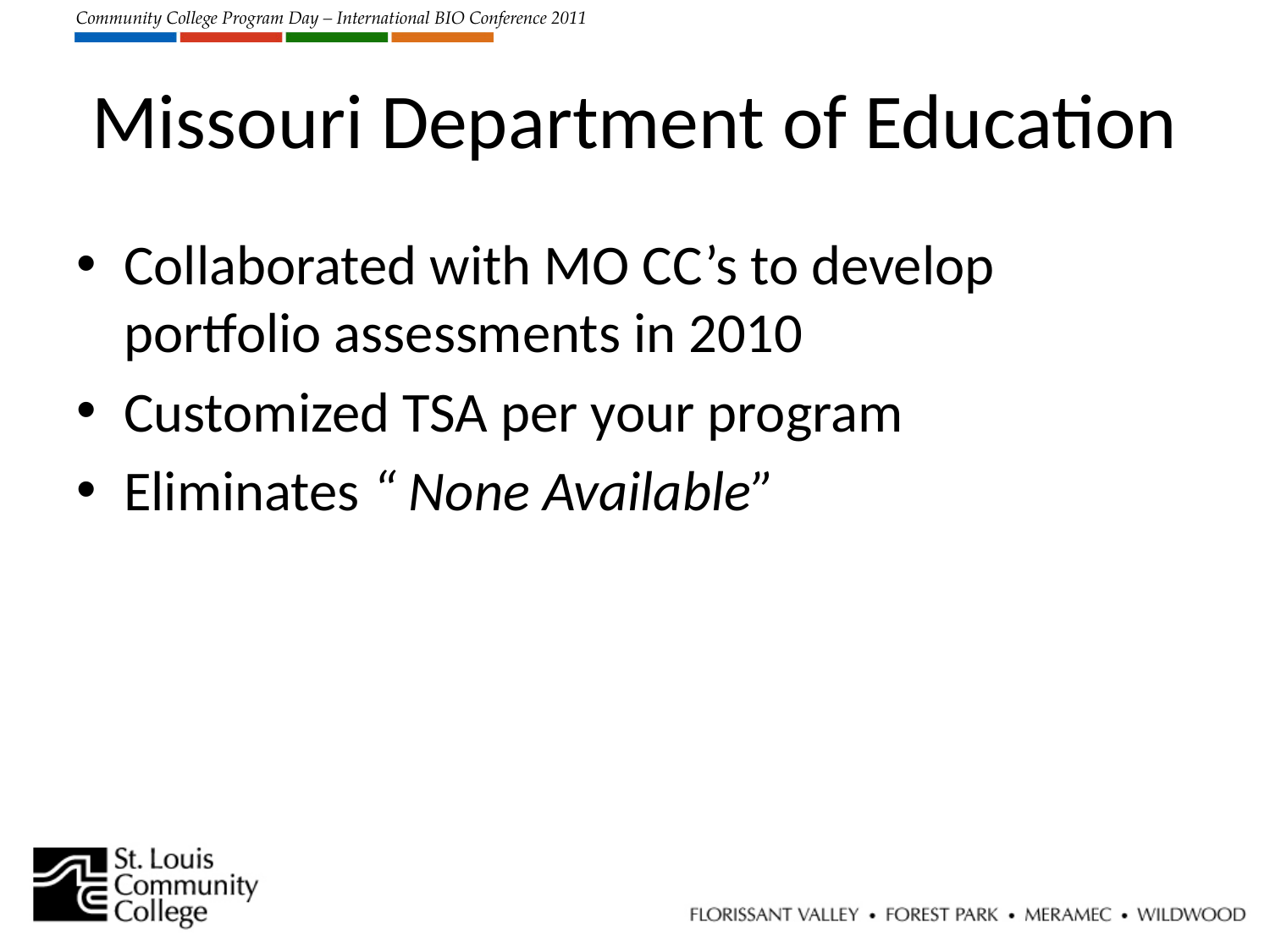

Missouri Department of Education
Collaborated with MO CC’s to develop portfolio assessments in 2010
Customized TSA per your program
Eliminates “ None Available”